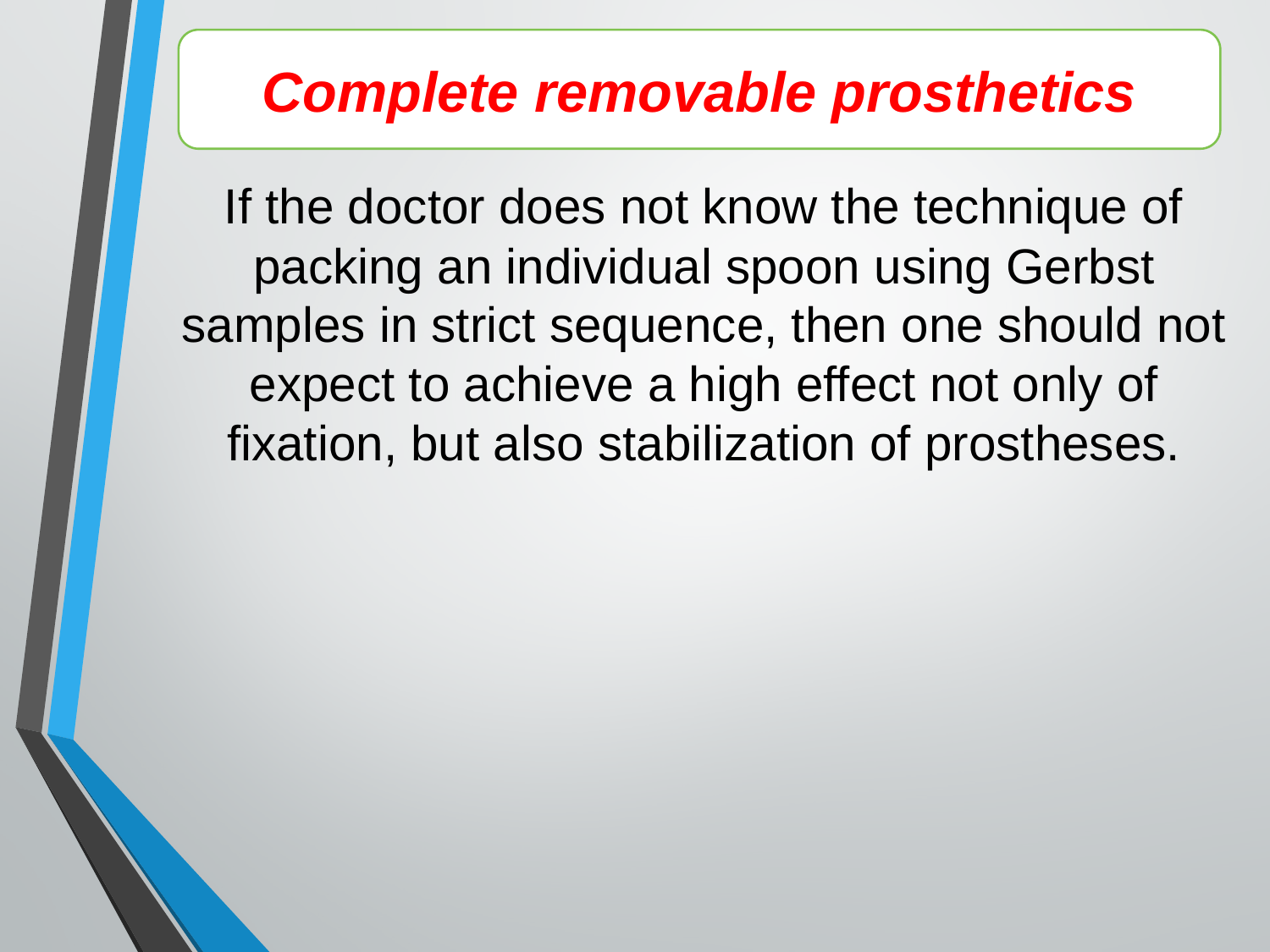

Complete removable prosthetics
If the doctor does not know the technique of packing an individual spoon using Gerbst samples in strict sequence, then one should not expect to achieve a high effect not only of fixation, but also stabilization of prostheses.